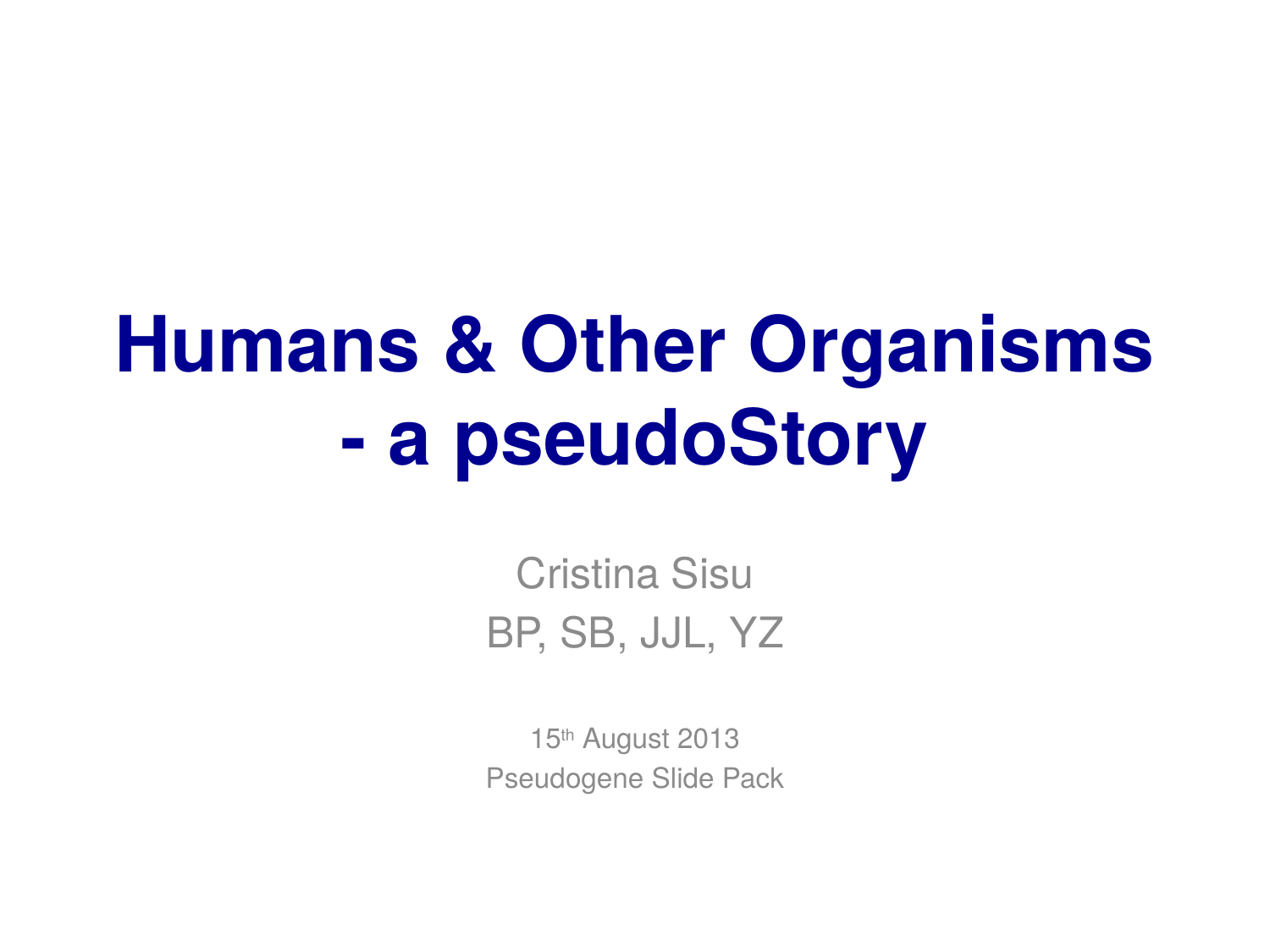

# Humans & Other Organisms - a pseudoStory
Cristina Sisu
BP, SB, JJL, YZ

15th August 2013
Pseudogene Slide Pack